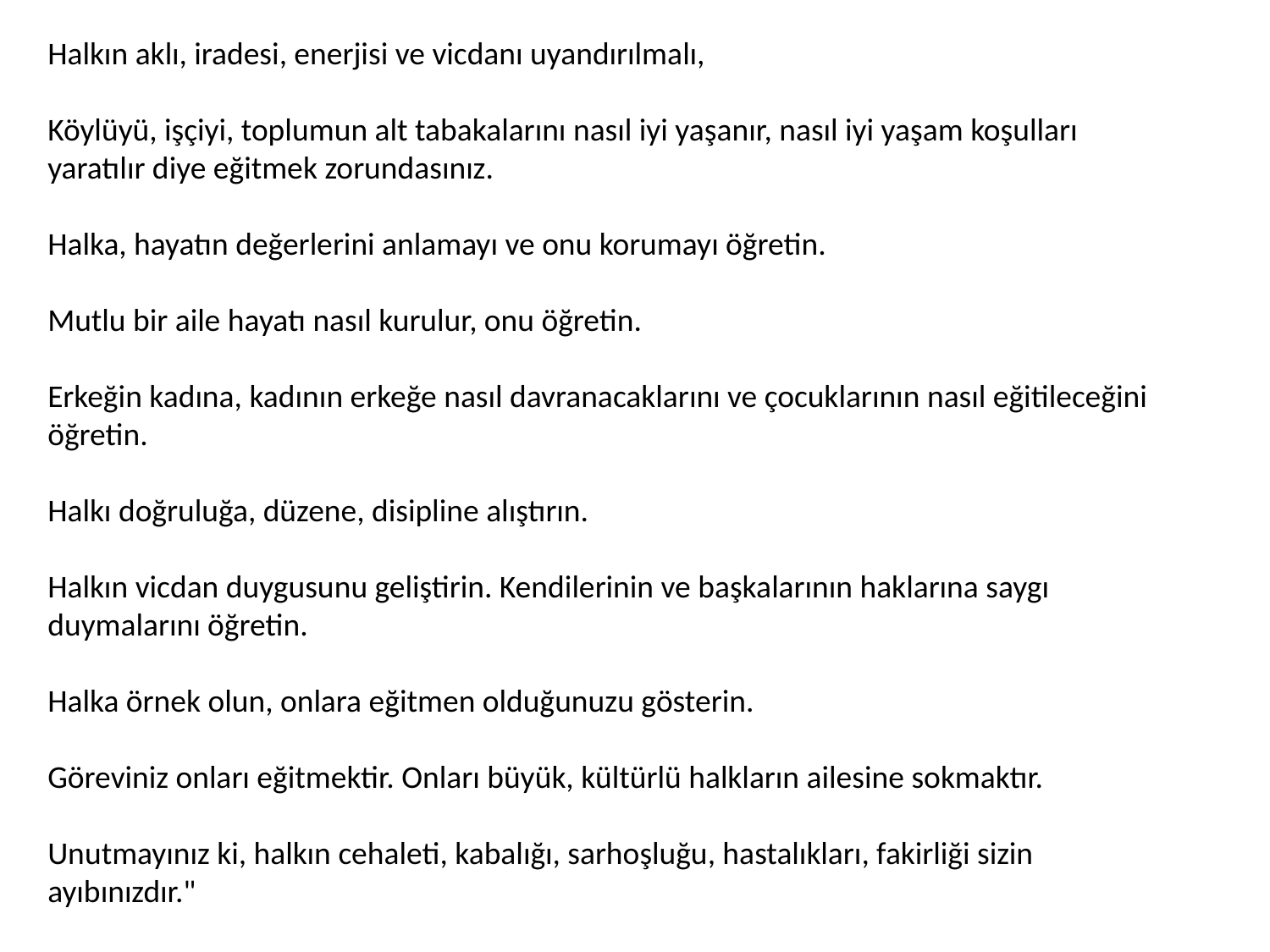

Halkın aklı, iradesi, enerjisi ve vicdanı uyandırılmalı,
Köylüyü, işçiyi, toplumun alt tabakalarını nasıl iyi yaşanır, nasıl iyi yaşam koşulları yaratılır diye eğitmek zorundasınız.
Halka, hayatın değerlerini anlamayı ve onu korumayı öğretin.
Mutlu bir aile hayatı nasıl kurulur, onu öğretin.
Erkeğin kadına, kadının erkeğe nasıl davranacaklarını ve çocuklarının nasıl eğitileceğini öğretin.
Halkı doğruluğa, düzene, disipline alıştırın.
Halkın vicdan duygusunu geliştirin. Kendilerinin ve başkalarının haklarına saygı duymalarını öğretin.
Halka örnek olun, onlara eğitmen olduğunuzu gösterin.
Göreviniz onları eğitmektir. Onları büyük, kültürlü halkların ailesine sokmaktır.
Unutmayınız ki, halkın cehaleti, kabalığı, sarhoşluğu, hastalıkları, fakirliği sizin ayıbınızdır."